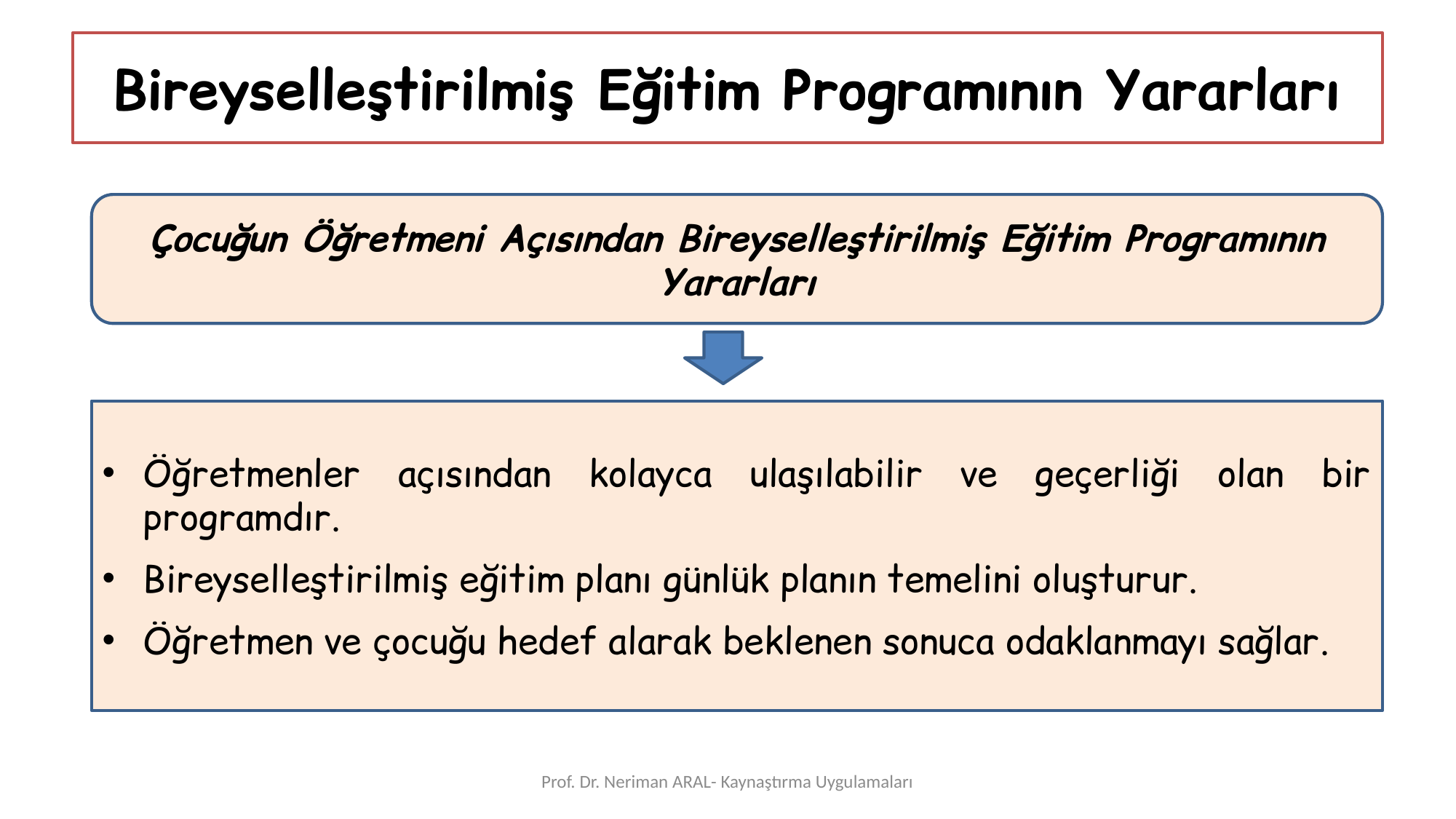

# Bireyselleştirilmiş Eğitim Programının Yararları
Çocuğun Öğretmeni Açısından Bireyselleştirilmiş Eğitim Programının Yararları

Öğretmenler açısından kolayca ulaşılabilir ve geçerliği olan bir programdır.
Bireyselleştirilmiş eğitim planı günlük planın temelini oluşturur.
Öğretmen ve çocuğu hedef alarak beklenen sonuca odaklanmayı sağlar.
Prof. Dr. Neriman ARAL- Kaynaştırma Uygulamaları